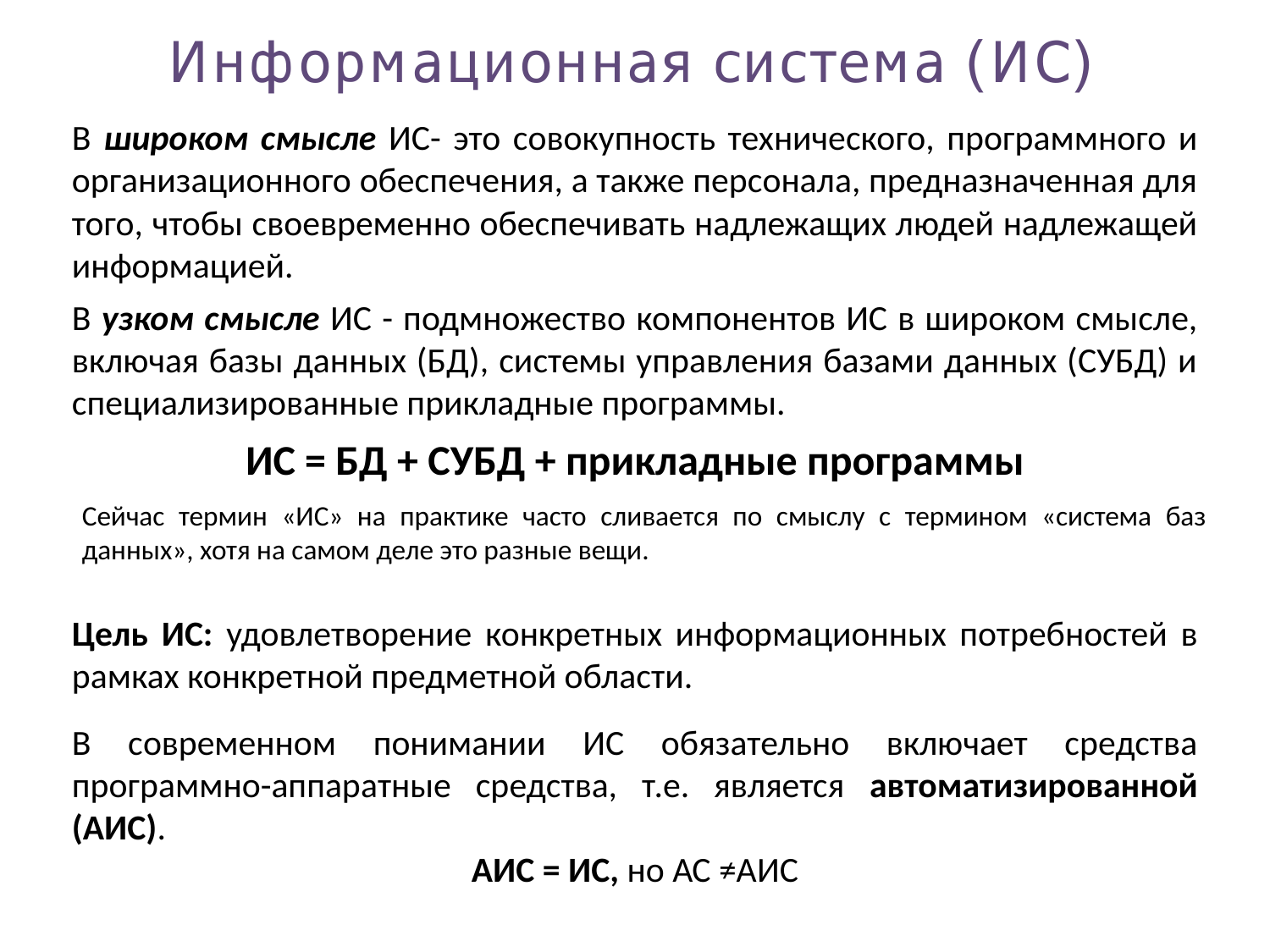

# Информационная система (ИС)
В широком смысле ИС- это совокупность технического, программного и организационного обеспечения, а также персонала, предназначенная для того, чтобы своевременно обеспечивать надлежащих людей надлежащей информацией.
В узком смысле ИС - подмножество компонентов ИС в широком смысле, включая базы данных (БД), системы управления базами данных (СУБД) и специализированные прикладные программы.
ИС = БД + СУБД + прикладные программы
Сейчас термин «ИС» на практике часто сливается по смыслу с термином «система баз данных», хотя на самом деле это разные вещи.
Цель ИС: удовлетворение конкретных информационных потребностей в рамках конкретной предметной области.
В современном понимании ИС обязательно включает средства программно-аппаратные средства, т.е. является автоматизированной (АИС).
АИС = ИС, но АС ≠АИС